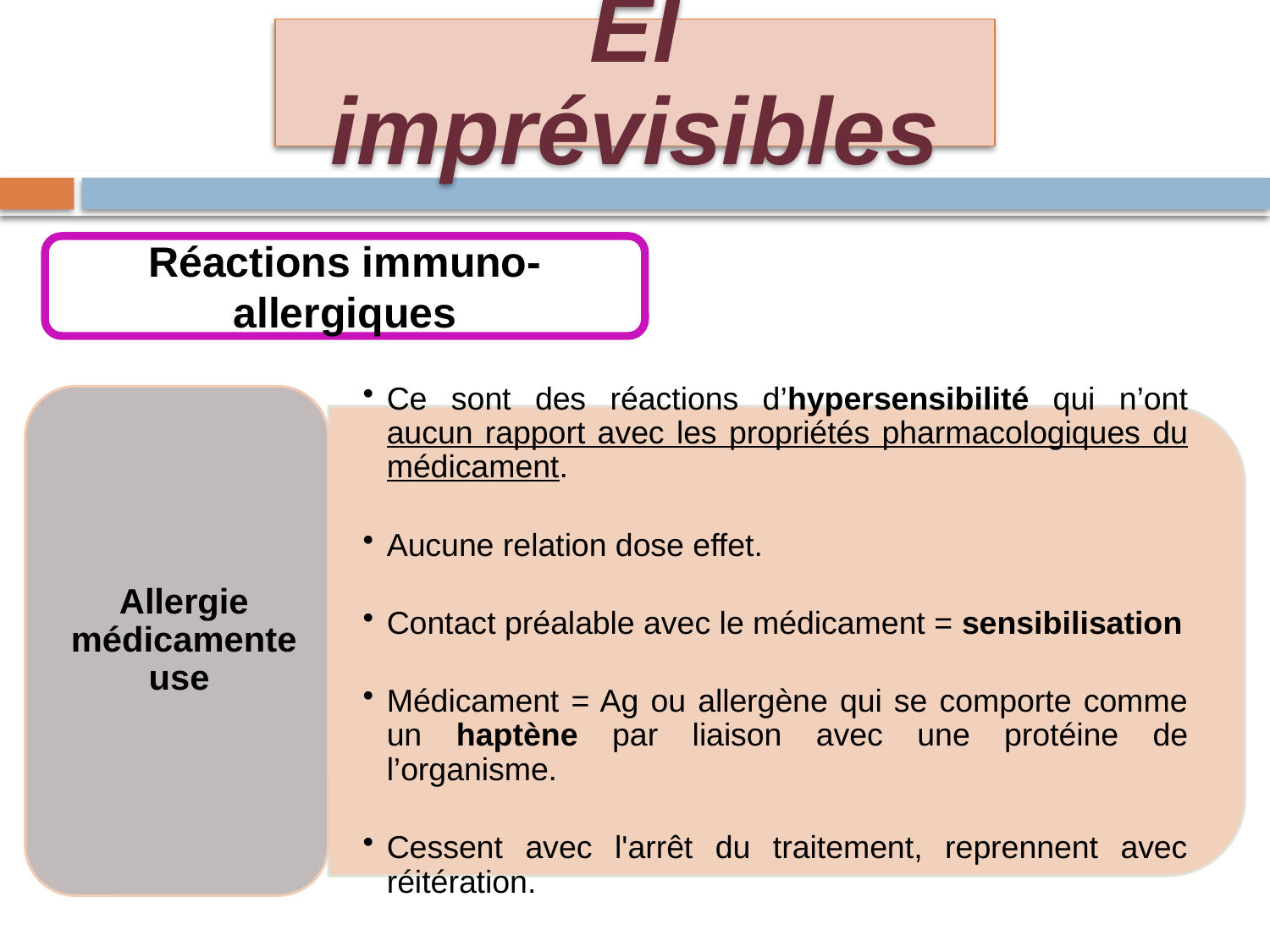

EI imprévisibles
Réactions immuno-allergiques
Ce sont des réactions d’hypersensibilité qui n’ont aucun rapport avec les propriétés pharmacologiques du médicament.

Aucune relation dose effet.

Contact préalable avec le médicament = sensibilisation

Médicament = Ag ou allergène qui se comporte comme un haptène par liaison avec une protéine de l’organisme.

Cessent avec l'arrêt du traitement, reprennent avec réitération.
Allergie médicamenteuse